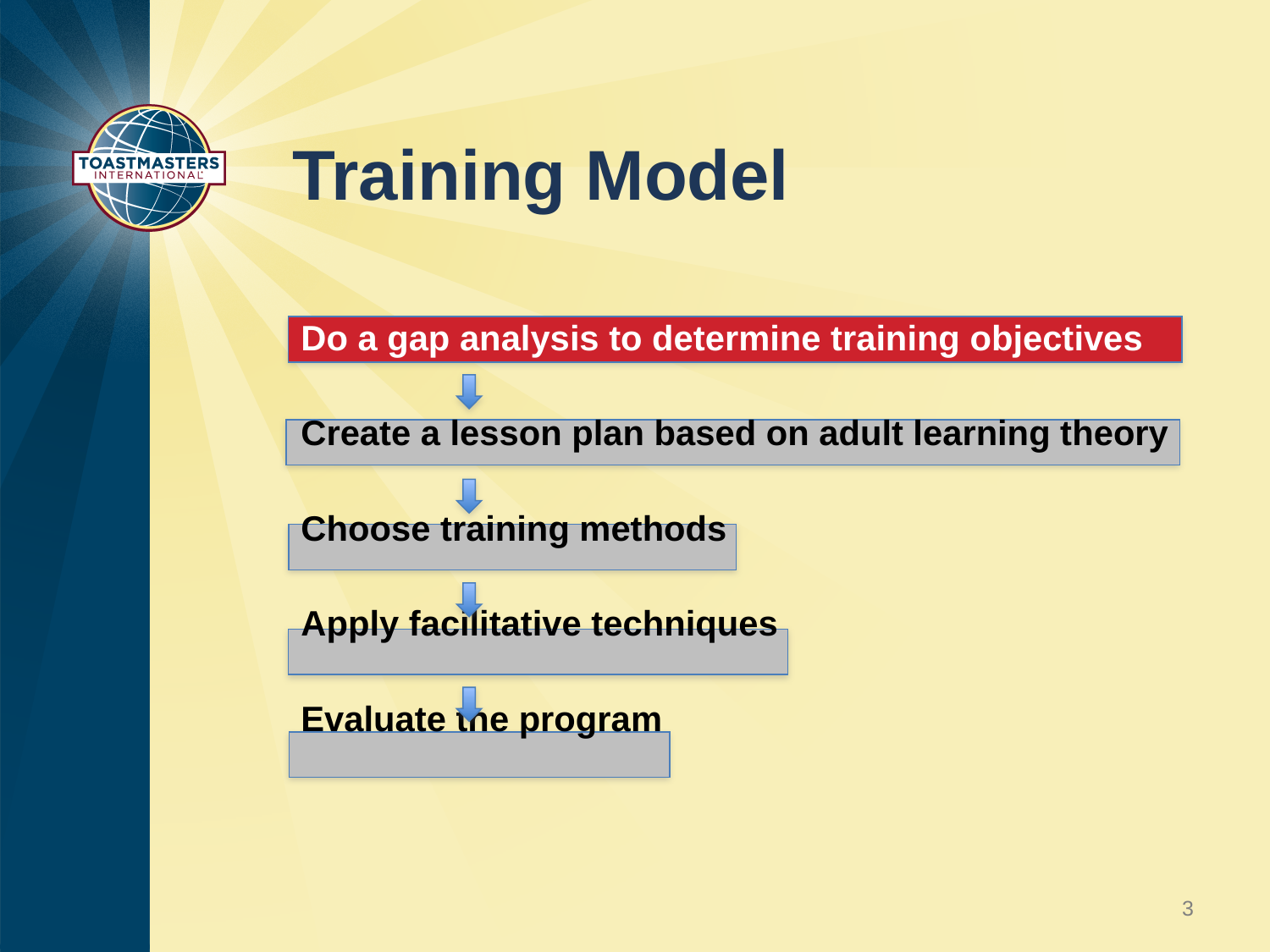

# Training Model
Do a gap analysis to determine training objectives
Create a lesson plan based on adult learning theory
Choose training methods
Apply facilitative techniques
Evaluate the program

3